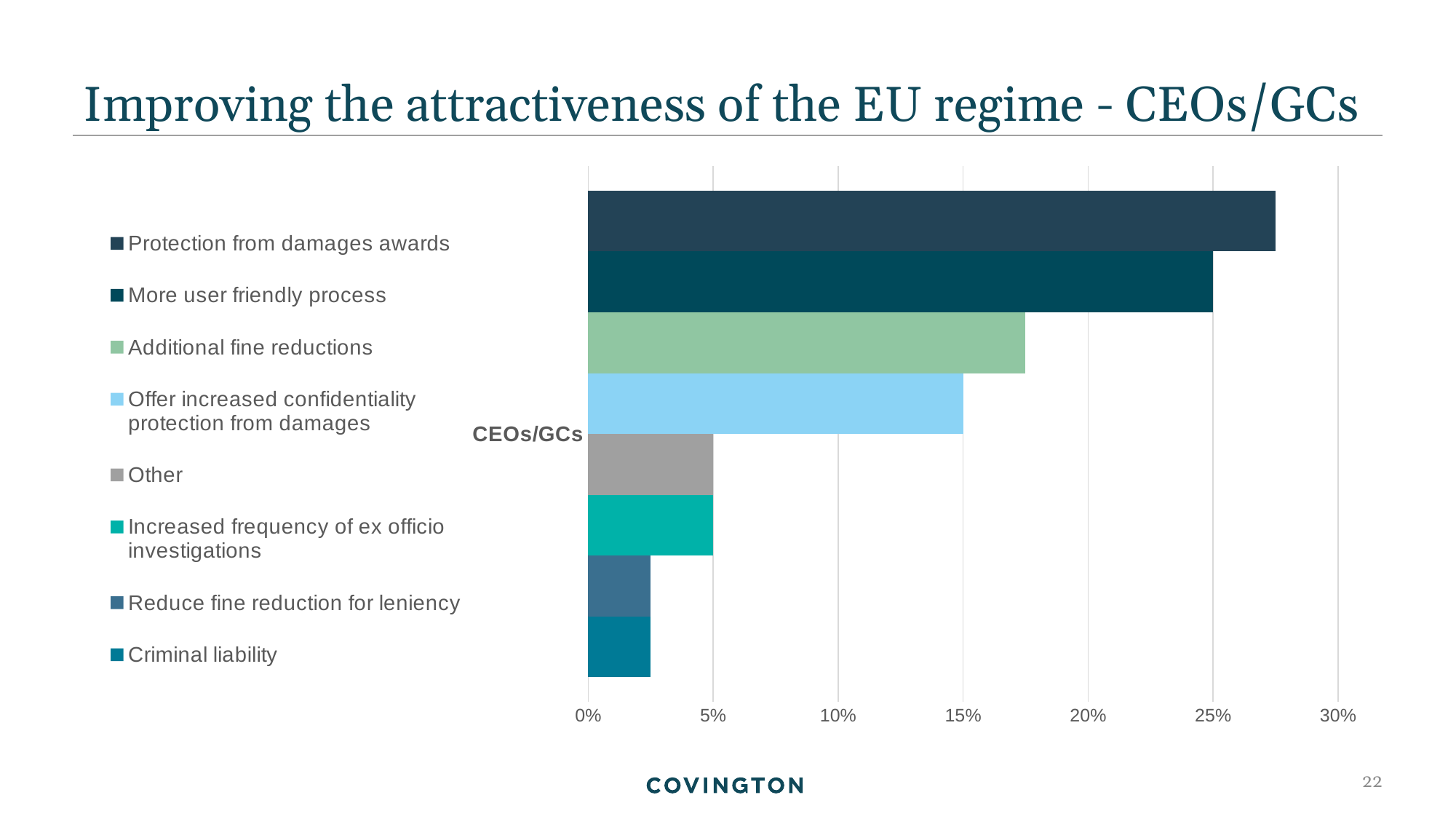

# Improving the attractiveness of the EU regime - CEOs/GCs

### Chart

| Category | Criminal liability | Reduce fine reduction for leniency | Increased frequency of ex officio investigations | Other | Offer increased confidentiality protection from damages | Additional fine reductions | More user friendly process | Protection from damages awards |
|---|---|---|---|---|---|---|---|---|
| CEOs/GCs | 0.025 | 0.025 | 0.05 | 0.05 | 0.15 | 0.175 | 0.25 | 0.275 |
22